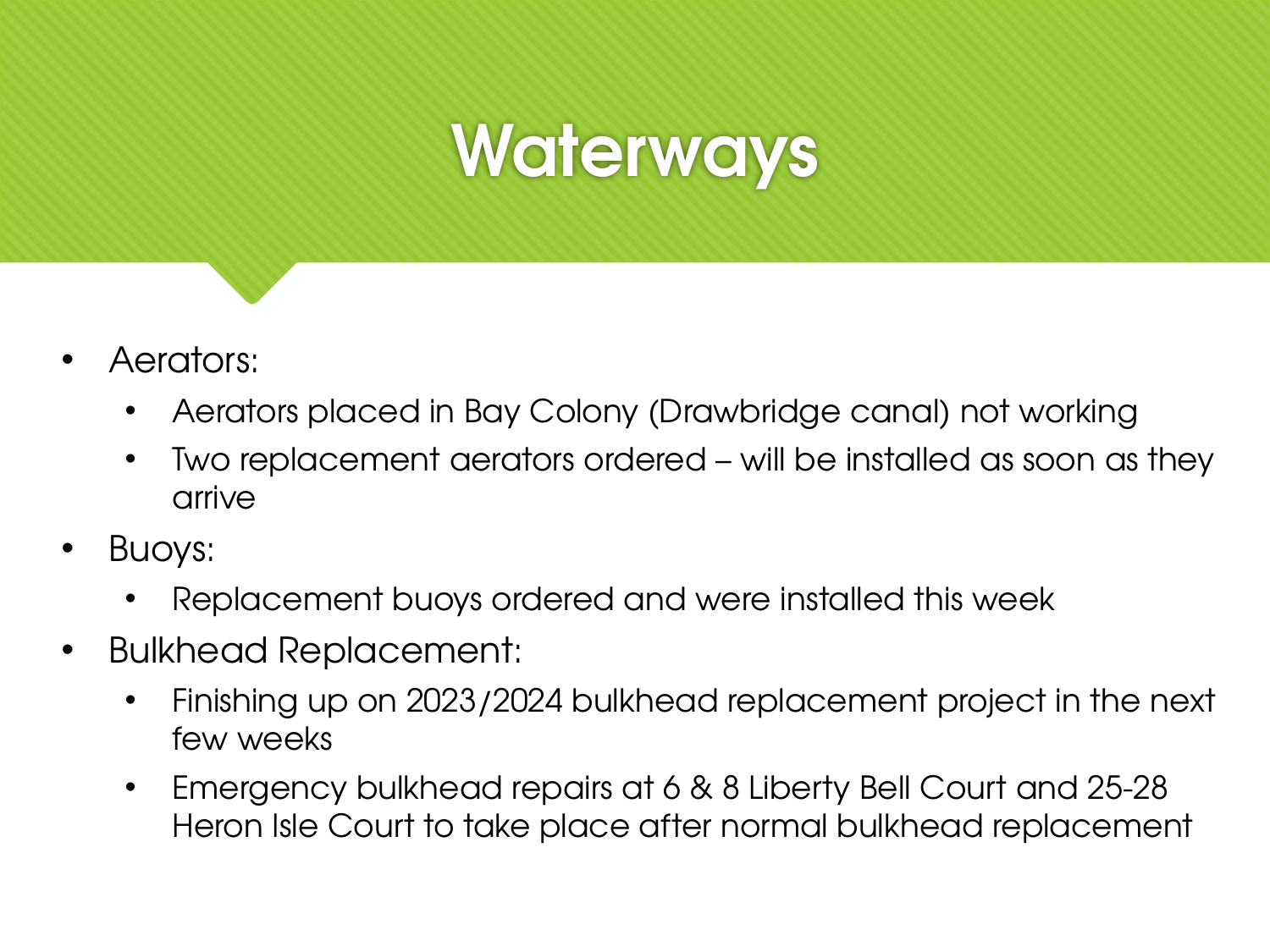

# Waterways
Aerators:
Aerators placed in Bay Colony (Drawbridge canal) not working
Two replacement aerators ordered – will be installed as soon as they arrive
Buoys:
Replacement buoys ordered and were installed this week
Bulkhead Replacement:
Finishing up on 2023/2024 bulkhead replacement project in the next few weeks
Emergency bulkhead repairs at 6 & 8 Liberty Bell Court and 25-28 Heron Isle Court to take place after normal bulkhead replacement